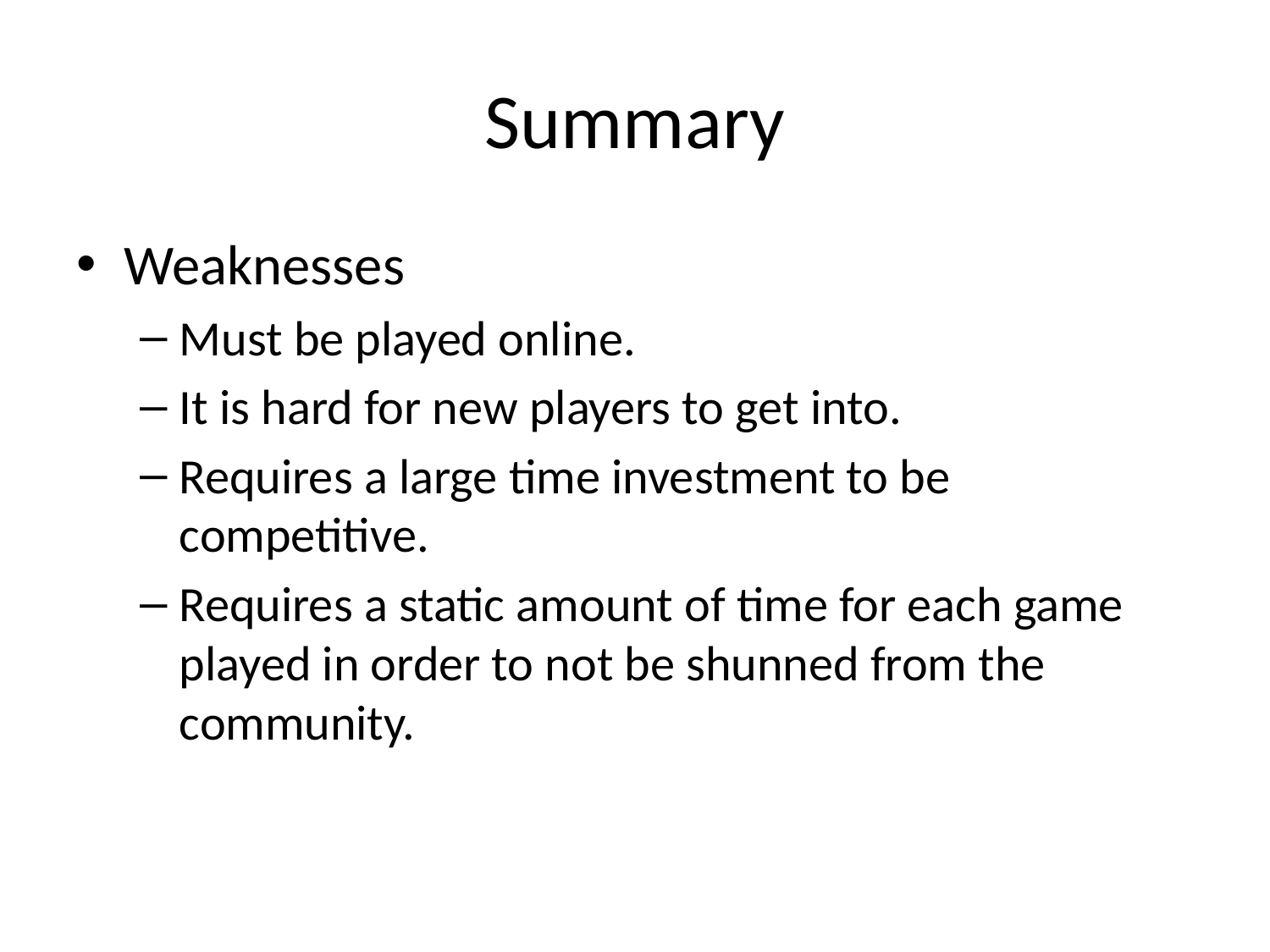

# Summary
Weaknesses
Must be played online.
It is hard for new players to get into.
Requires a large time investment to be competitive.
Requires a static amount of time for each game played in order to not be shunned from the community.